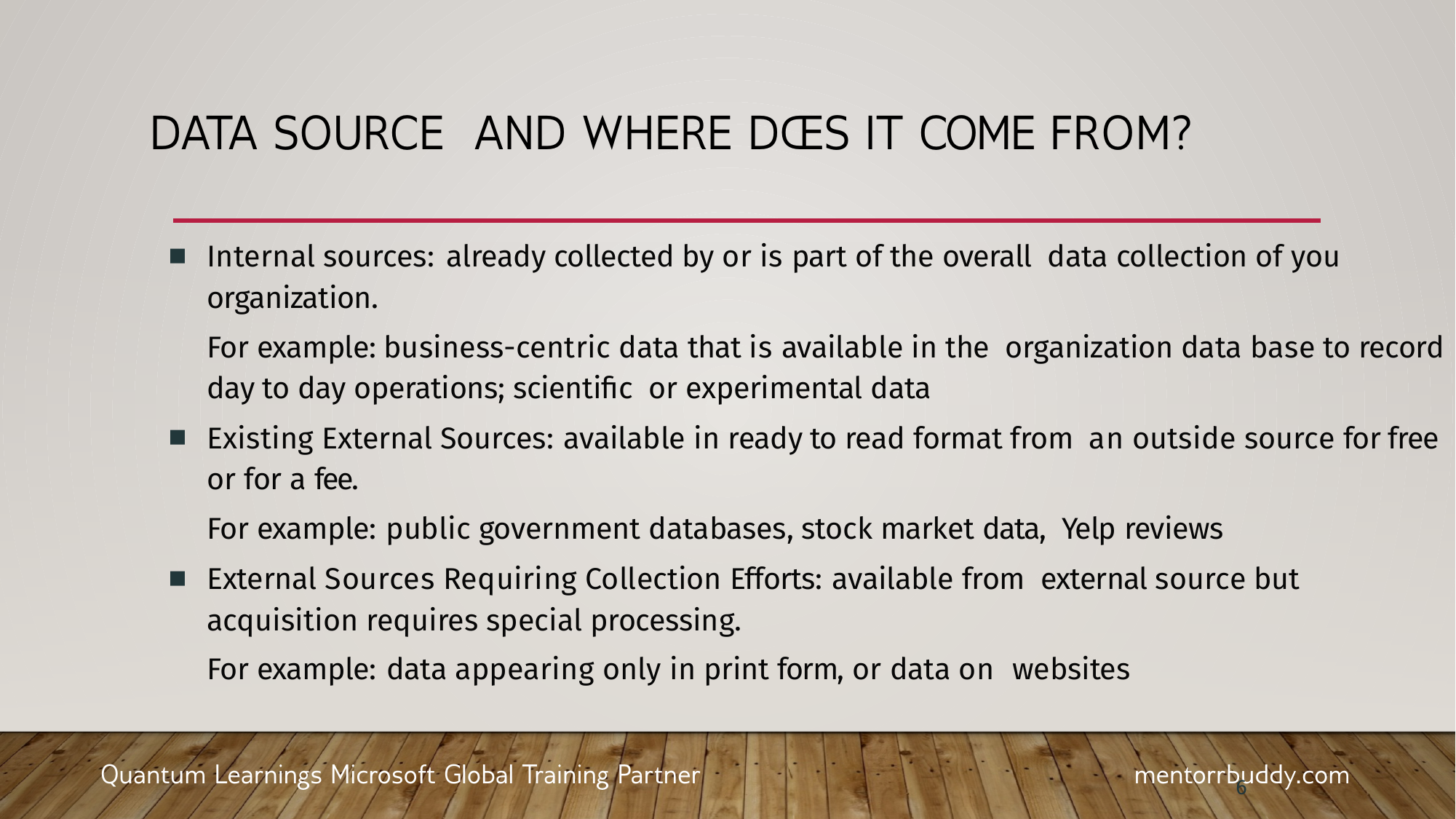

# Data Source  and where does it come from?
Internal sources: already collected by or is part of the overall  data collection of you organization.
For example: business-centric data that is available in the  organization data base to record day to day operations; scientiﬁc  or experimental data
Existing External Sources: available in ready to read format from  an outside source for free or for a fee.
For example: public government databases, stock market data,  Yelp reviews
External Sources Requiring Collection Efforts: available from  external source but acquisition requires special processing.
For example: data appearing only in print form, or data on  websites
6